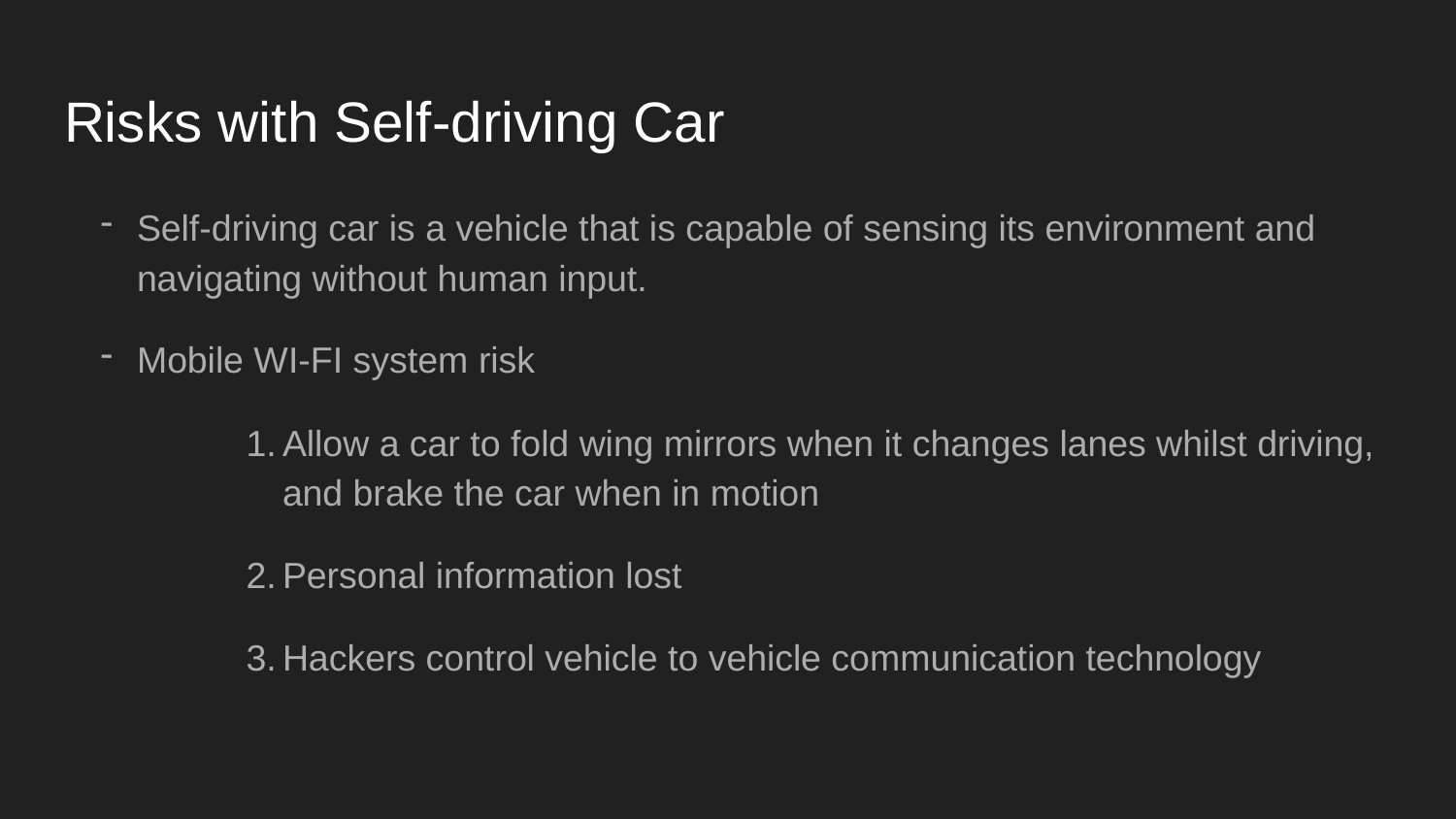

# Risks with Self-driving Car

Self-driving car is a vehicle that is capable of sensing its environment and navigating without human input.
Mobile WI-FI system risk
Allow a car to fold wing mirrors when it changes lanes whilst driving, and brake the car when in motion
Personal information lost
Hackers control vehicle to vehicle communication technology